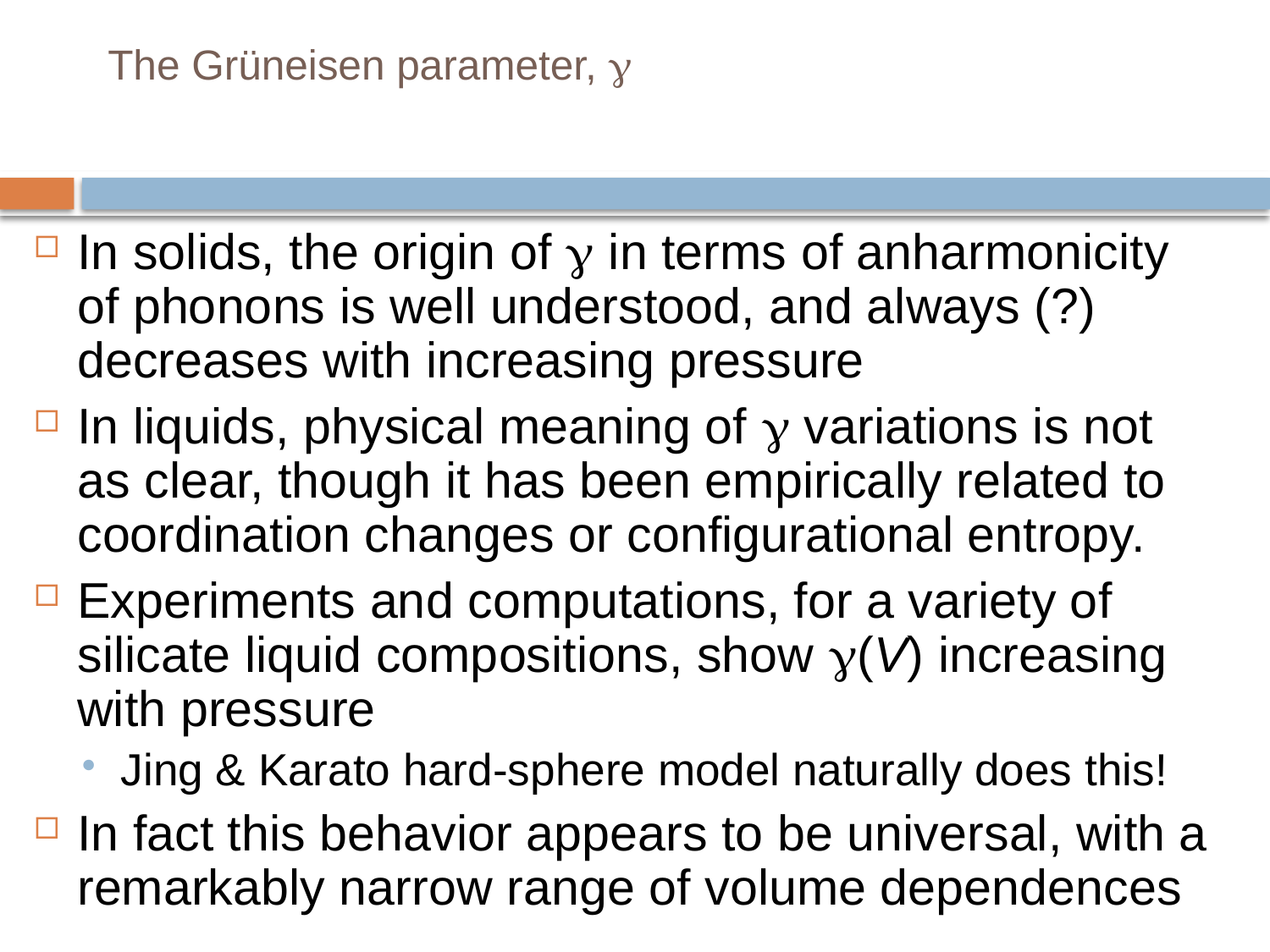

# The Grüneisen parameter, γ
In solids, the origin of γ in terms of anharmonicity of phonons is well understood, and always (?) decreases with increasing pressure
In liquids, physical meaning of γ variations is not as clear, though it has been empirically related to coordination changes or configurational entropy.
Experiments and computations, for a variety of silicate liquid compositions, show γ(V) increasing with pressure
Jing & Karato hard-sphere model naturally does this!
In fact this behavior appears to be universal, with a remarkably narrow range of volume dependences